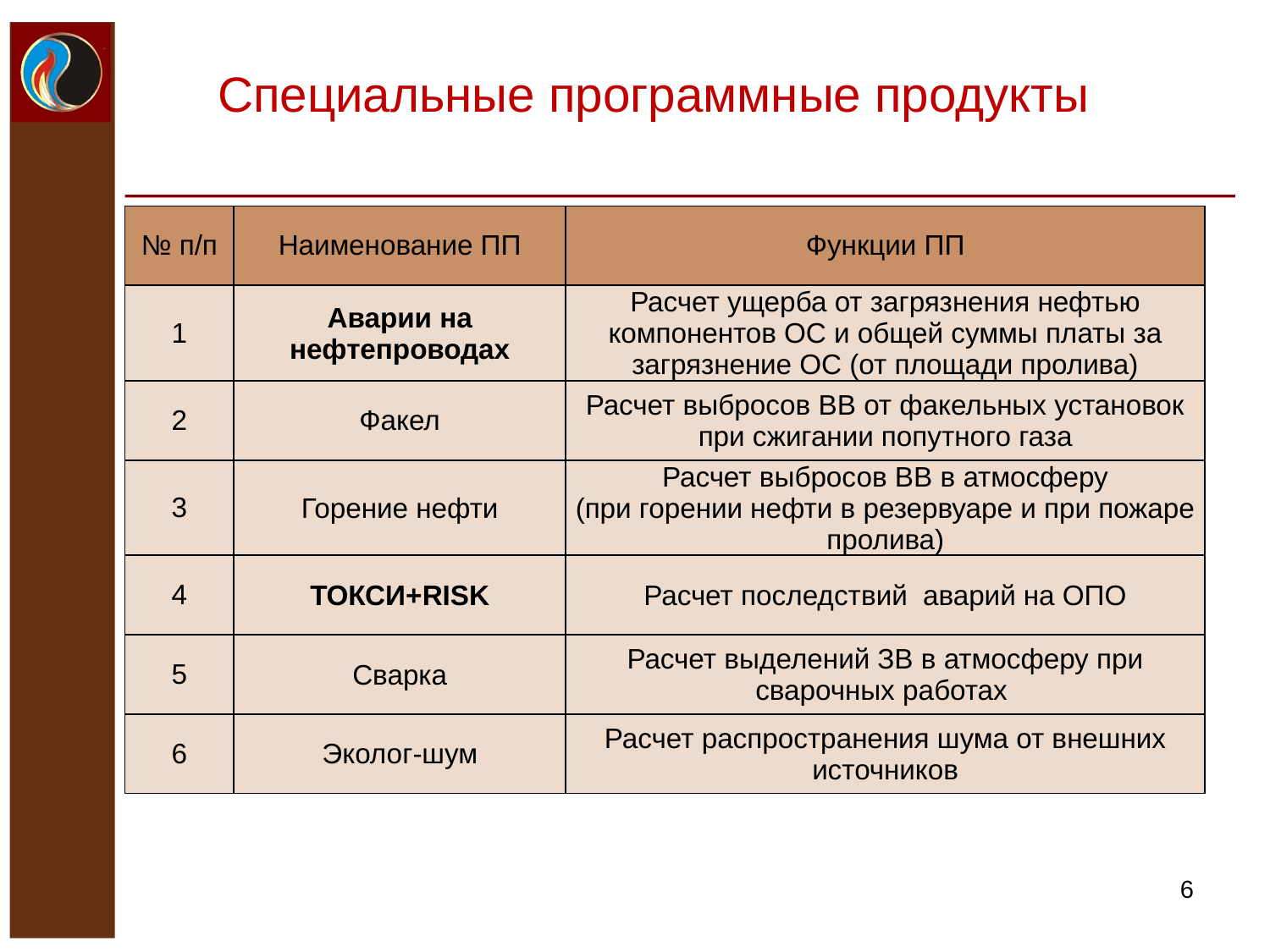

Специальные программные продукты
| № п/п | Наименование ПП | Функции ПП |
| --- | --- | --- |
| 1 | Аварии на нефтепроводах | Расчет ущерба от загрязнения нефтью компонентов ОС и общей суммы платы за загрязнение ОС (от площади пролива) |
| 2 | Факел | Расчет выбросов ВВ от факельных установок при сжигании попутного газа |
| 3 | Горение нефти | Расчет выбросов ВВ в атмосферу (при горении нефти в резервуаре и при пожаре пролива) |
| 4 | ТОКСИ+RISK | Расчет последствий аварий на ОПО |
| 5 | Сварка | Расчет выделений ЗВ в атмосферу при сварочных работах |
| 6 | Эколог-шум | Расчет распространения шума от внешних источников |
6